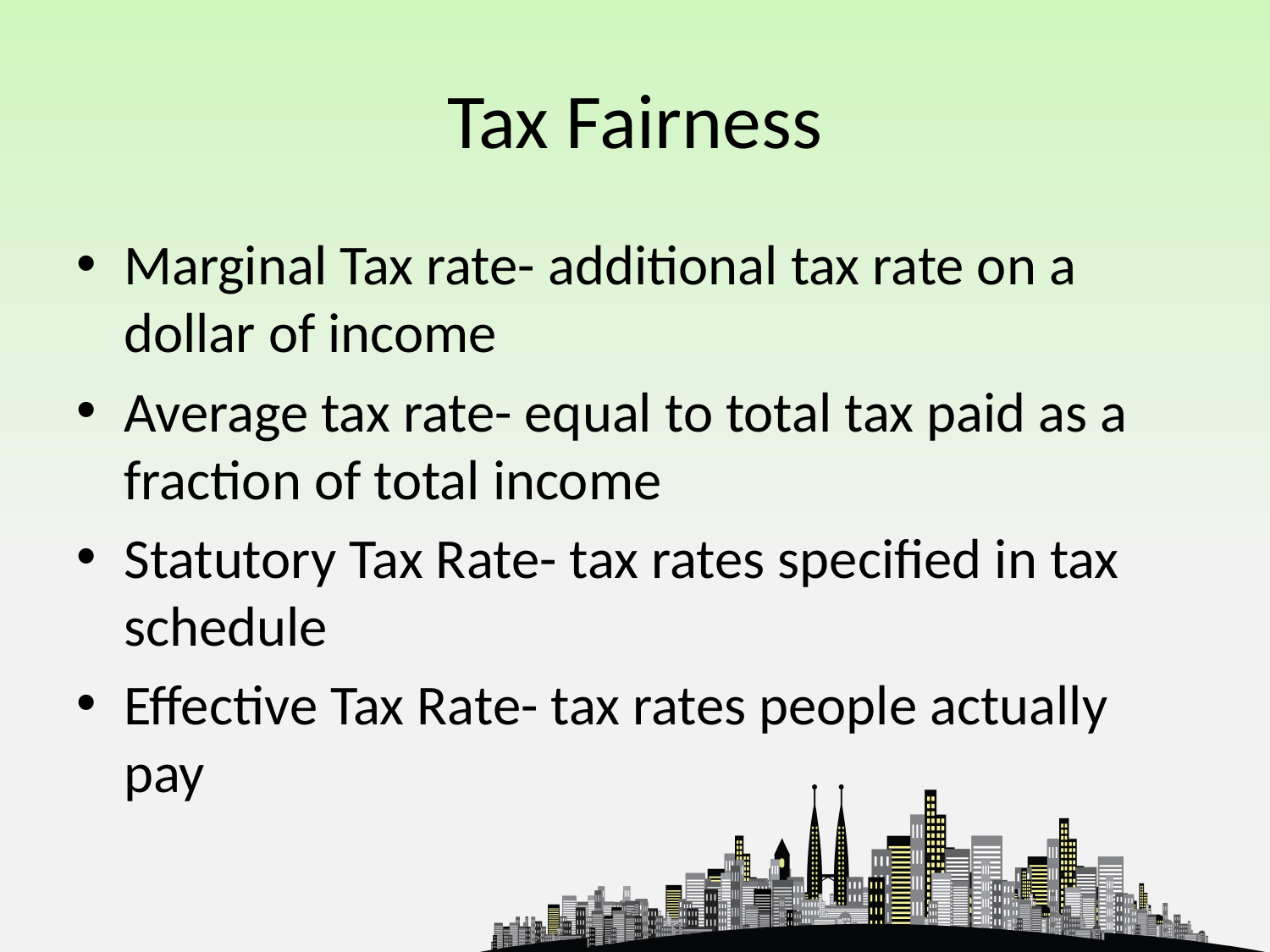

# Tax Fairness
Marginal Tax rate- additional tax rate on a dollar of income
Average tax rate- equal to total tax paid as a fraction of total income
Statutory Tax Rate- tax rates specified in tax schedule
Effective Tax Rate- tax rates people actually pay